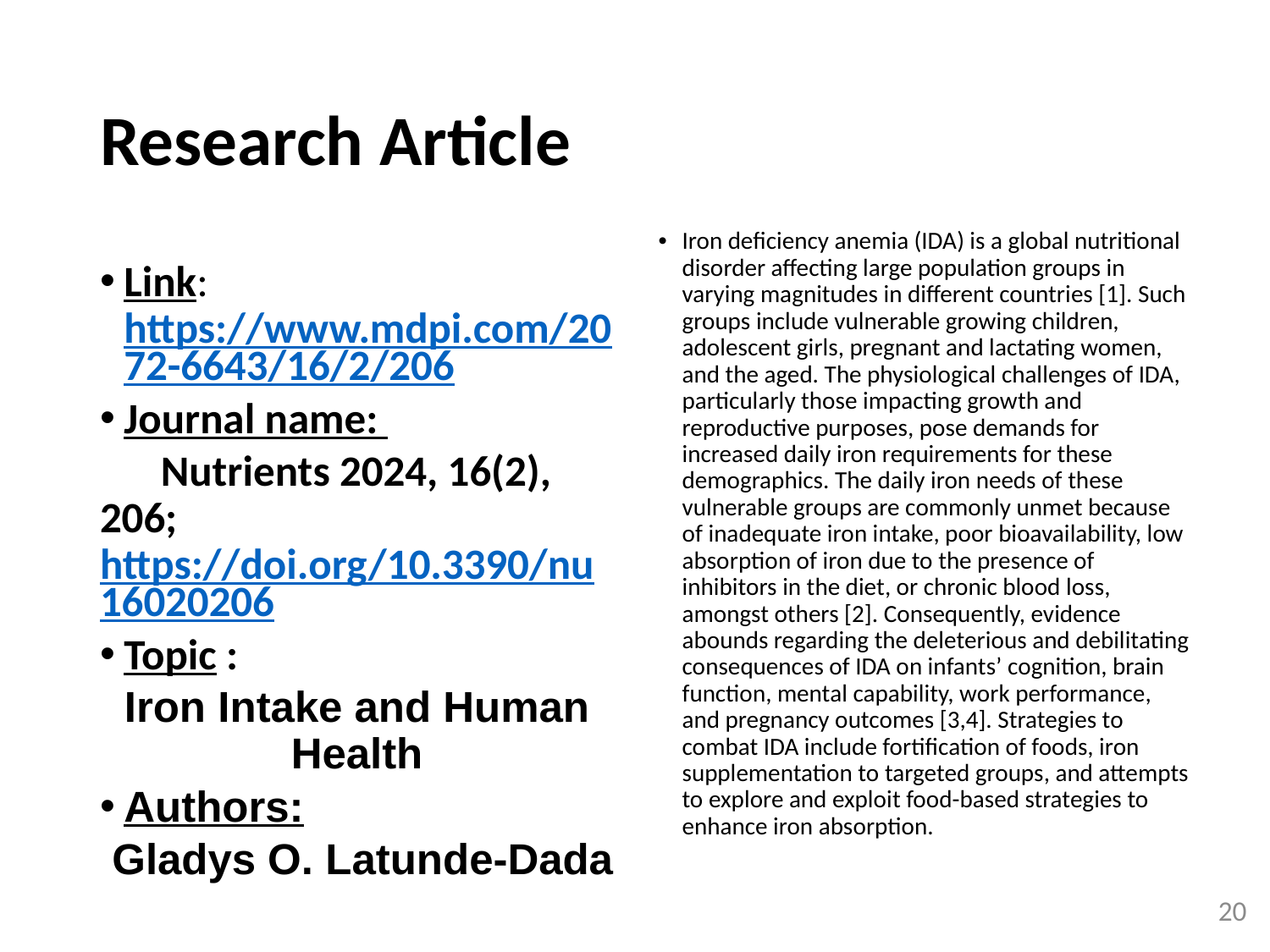

# Research Article
Iron deficiency anemia (IDA) is a global nutritional disorder affecting large population groups in varying magnitudes in different countries [1]. Such groups include vulnerable growing children, adolescent girls, pregnant and lactating women, and the aged. The physiological challenges of IDA, particularly those impacting growth and reproductive purposes, pose demands for increased daily iron requirements for these demographics. The daily iron needs of these vulnerable groups are commonly unmet because of inadequate iron intake, poor bioavailability, low absorption of iron due to the presence of inhibitors in the diet, or chronic blood loss, amongst others [2]. Consequently, evidence abounds regarding the deleterious and debilitating consequences of IDA on infants’ cognition, brain function, mental capability, work performance, and pregnancy outcomes [3,4]. Strategies to combat IDA include fortification of foods, iron supplementation to targeted groups, and attempts to explore and exploit food-based strategies to enhance iron absorption.
Link: https://www.mdpi.com/2072-6643/16/2/206
Journal name:
	Nutrients 2024, 16(2), 206; https://doi.org/10.3390/nu16020206
Topic :
Iron Intake and Human Health
Authors:
 Gladys O. Latunde-Dada

20